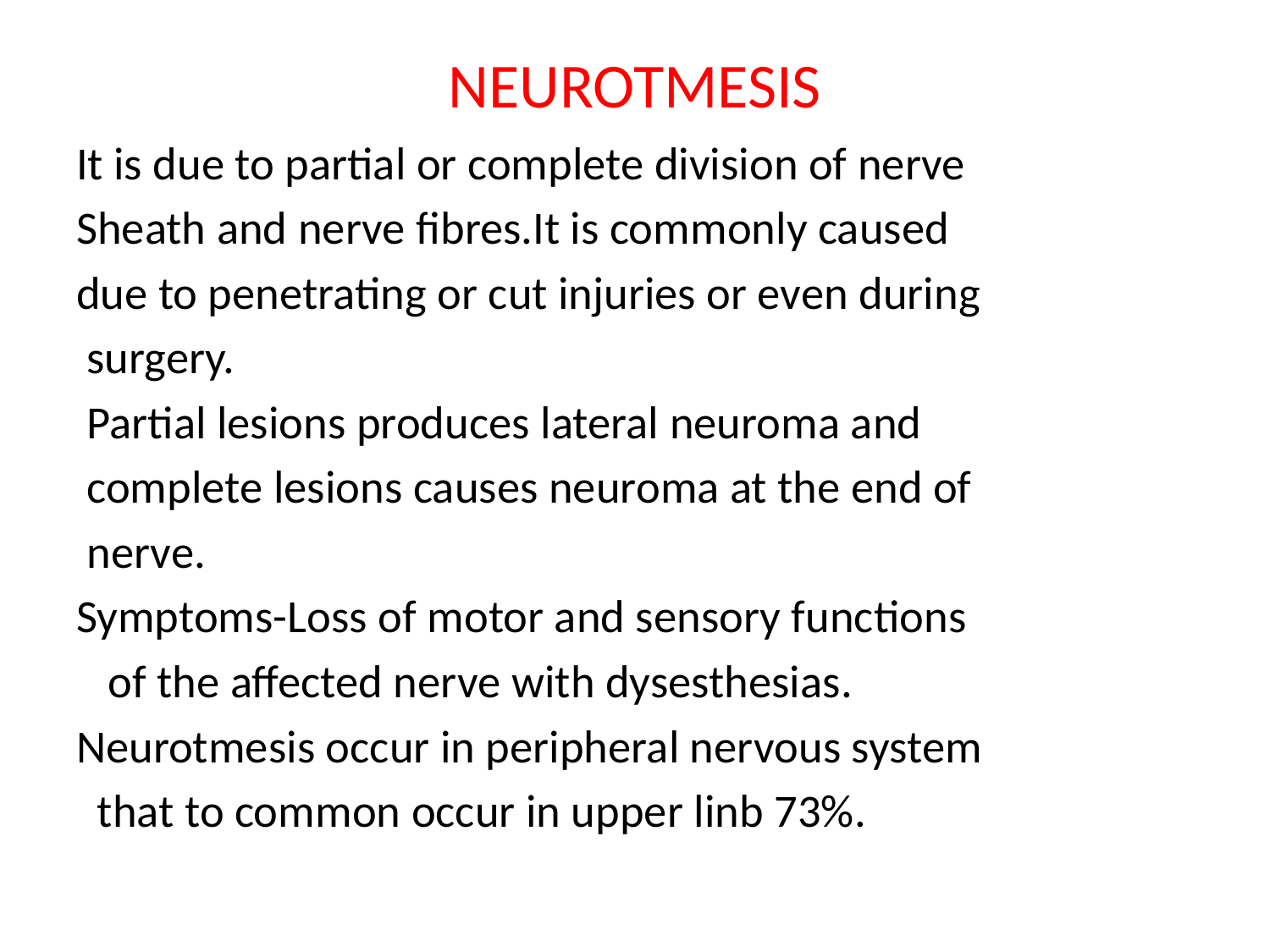

# NEUROTMESIS
It is due to partial or complete division of nerve
Sheath and nerve fibres.It is commonly caused
due to penetrating or cut injuries or even during
 surgery.
 Partial lesions produces lateral neuroma and
 complete lesions causes neuroma at the end of
 nerve.
Symptoms-Loss of motor and sensory functions
   of the affected nerve with dysesthesias.
Neurotmesis occur in peripheral nervous system
  that to common occur in upper linb 73%.